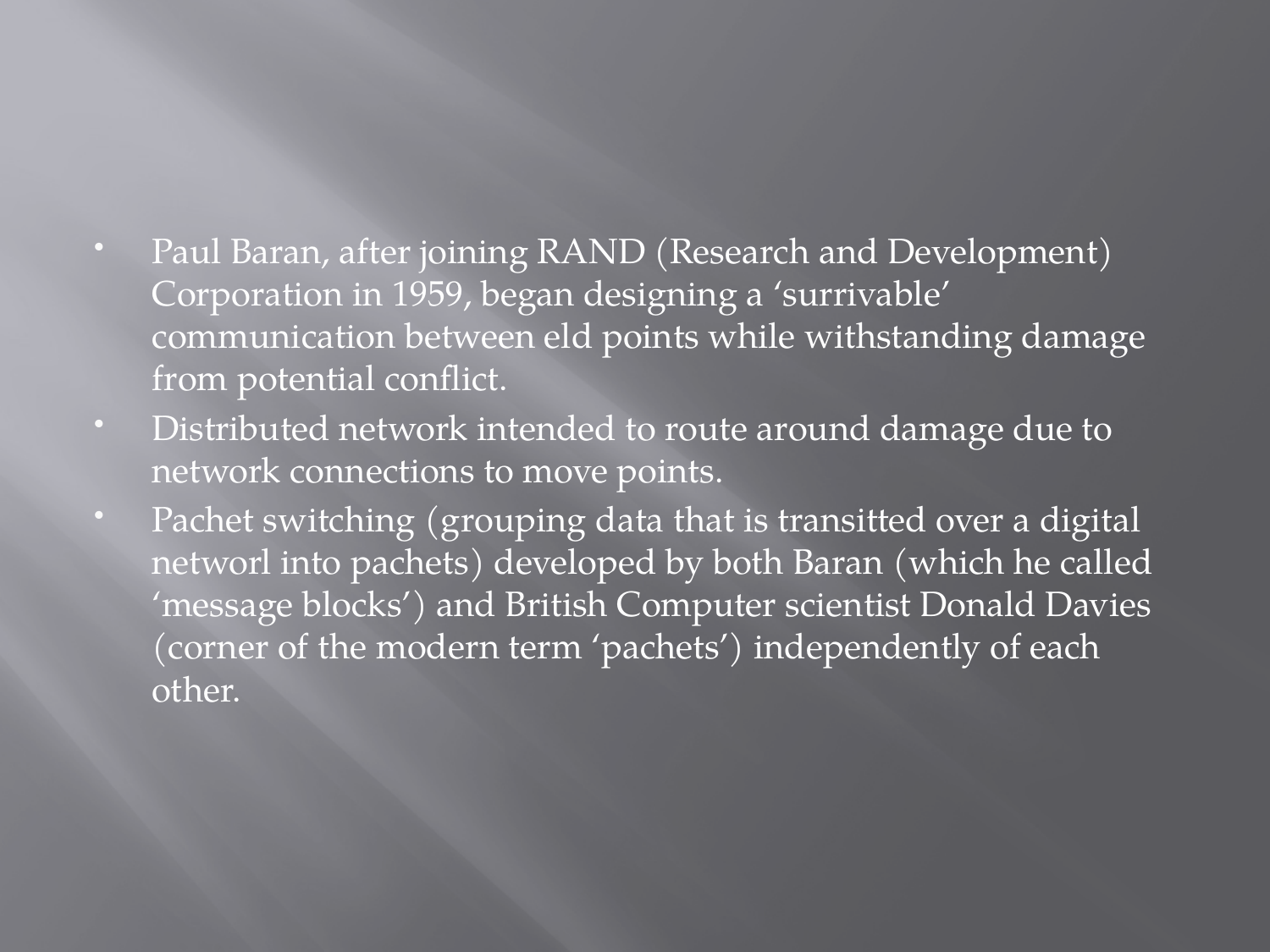

#
Paul Baran, after joining RAND (Research and Development) Corporation in 1959, began designing a ‘surrivable’ communication between eld points while withstanding damage from potential conflict.
Distributed network intended to route around damage due to network connections to move points.
Pachet switching (grouping data that is transitted over a digital networl into pachets) developed by both Baran (which he called ‘message blocks’) and British Computer scientist Donald Davies (corner of the modern term ‘pachets’) independently of each other.